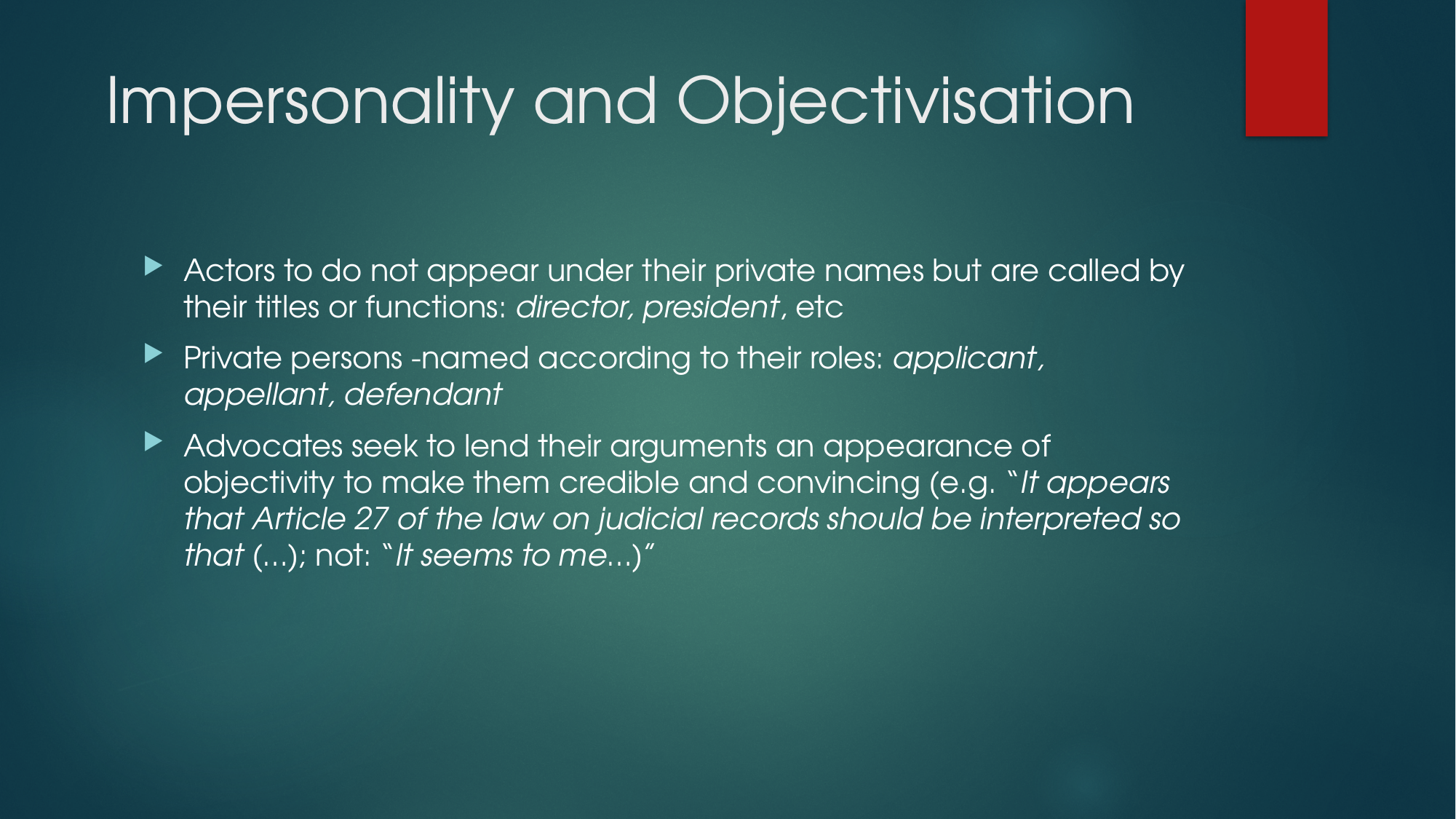

# Impersonality and Objectivisation
Actors to do not appear under their private names but are called by their titles or functions: director, president, etc
Private persons -named according to their roles: applicant, appellant, defendant
Advocates seek to lend their arguments an appearance of objectivity to make them credible and convincing (e.g. “It appears that Article 27 of the law on judicial records should be interpreted so that (…); not: “It seems to me…)”